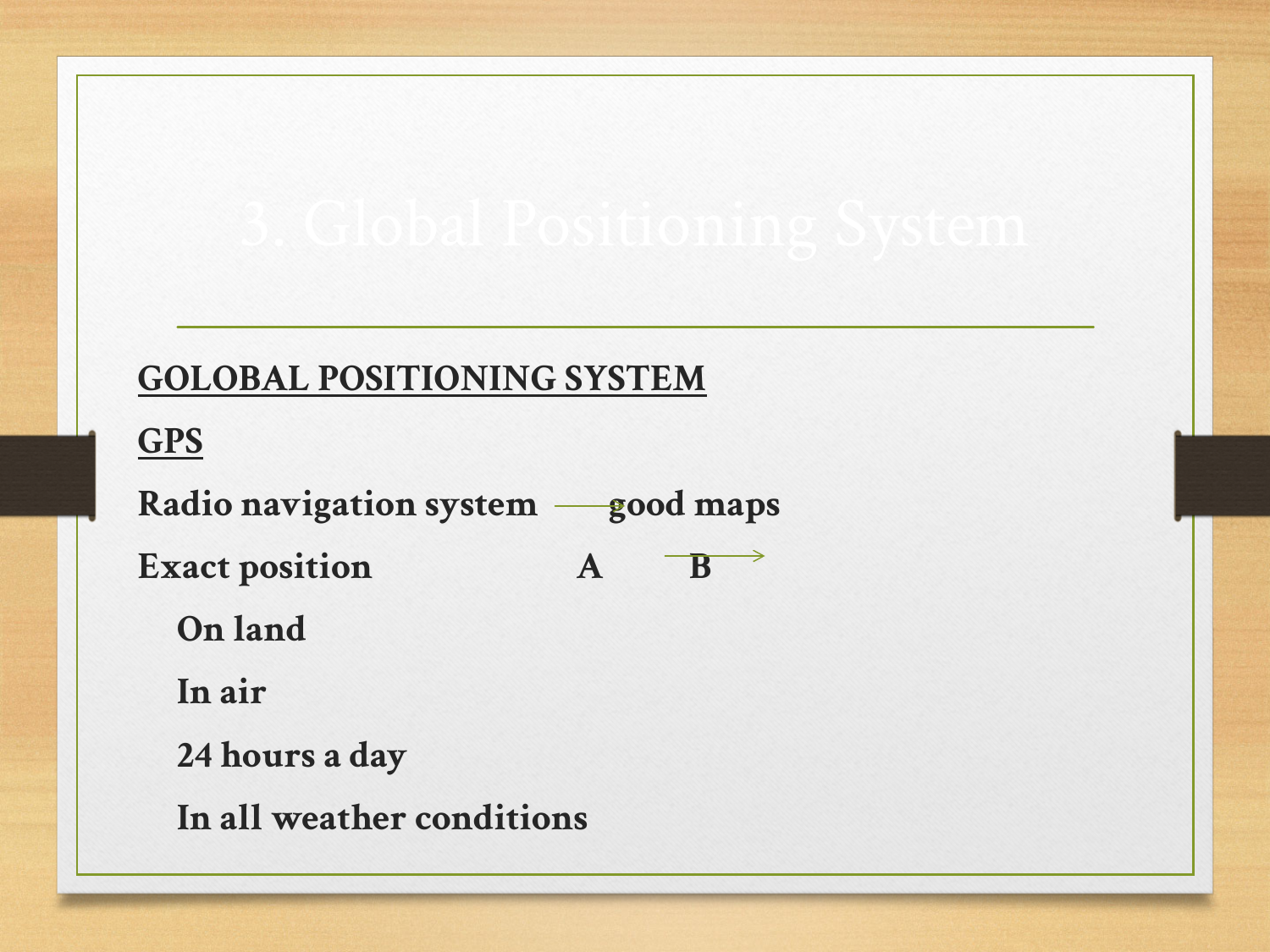

# 3. Global Positioning System
GOLOBAL POSITIONING SYSTEM
GPS
Radio navigation system         good maps
Exact position                          A           B
     On land
     In air
     24 hours a day
     In all weather conditions